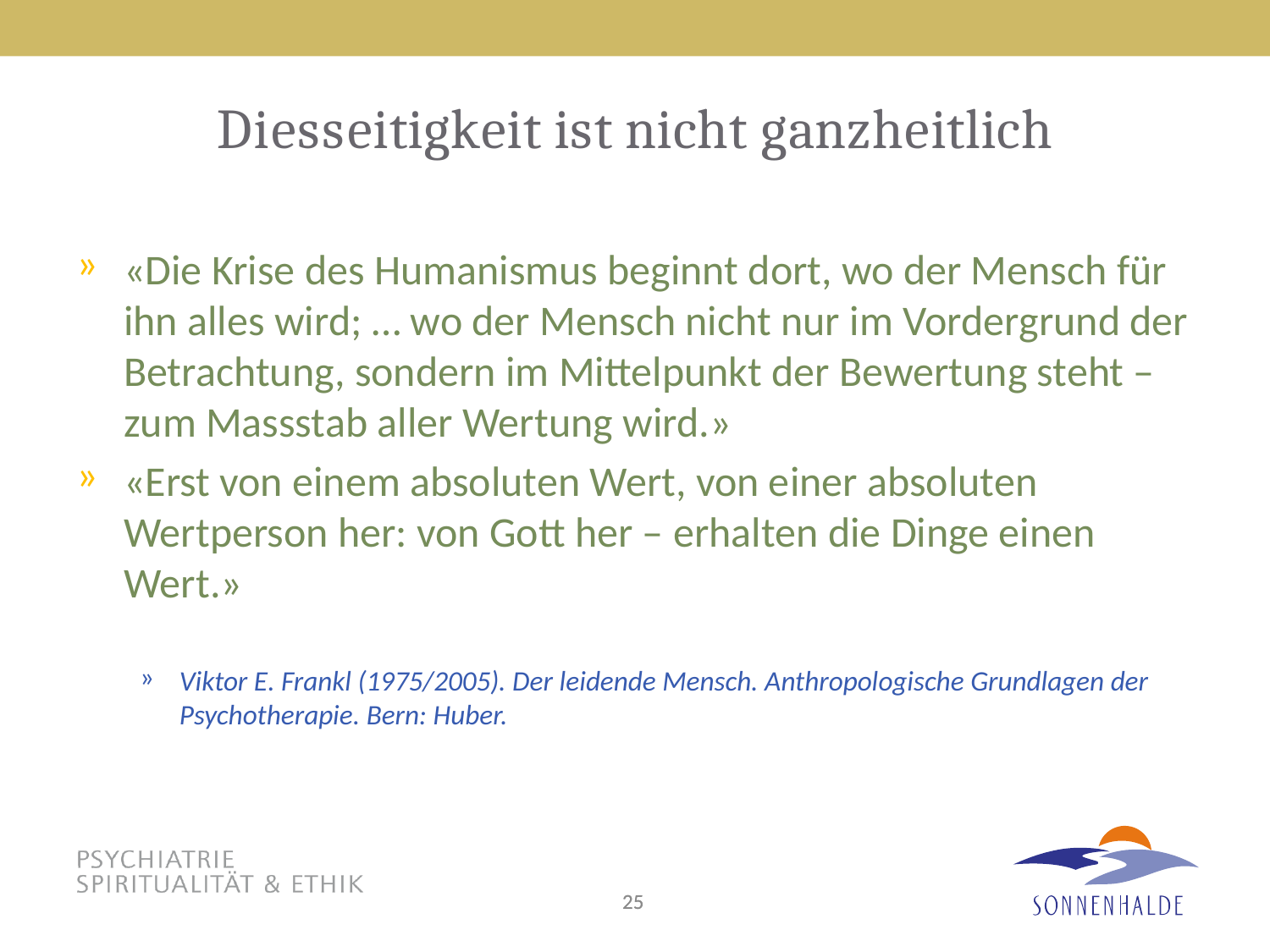

# Diesseitigkeit ist nicht ganzheitlich
«Die Krise des Humanismus beginnt dort, wo der Mensch für ihn alles wird; … wo der Mensch nicht nur im Vordergrund der Betrachtung, sondern im Mittelpunkt der Bewertung steht – zum Massstab aller Wertung wird.»
«Erst von einem absoluten Wert, von einer absoluten Wertperson her: von Gott her – erhalten die Dinge einen Wert.»
Viktor E. Frankl (1975/2005). Der leidende Mensch. Anthropologische Grundlagen der Psychotherapie. Bern: Huber.